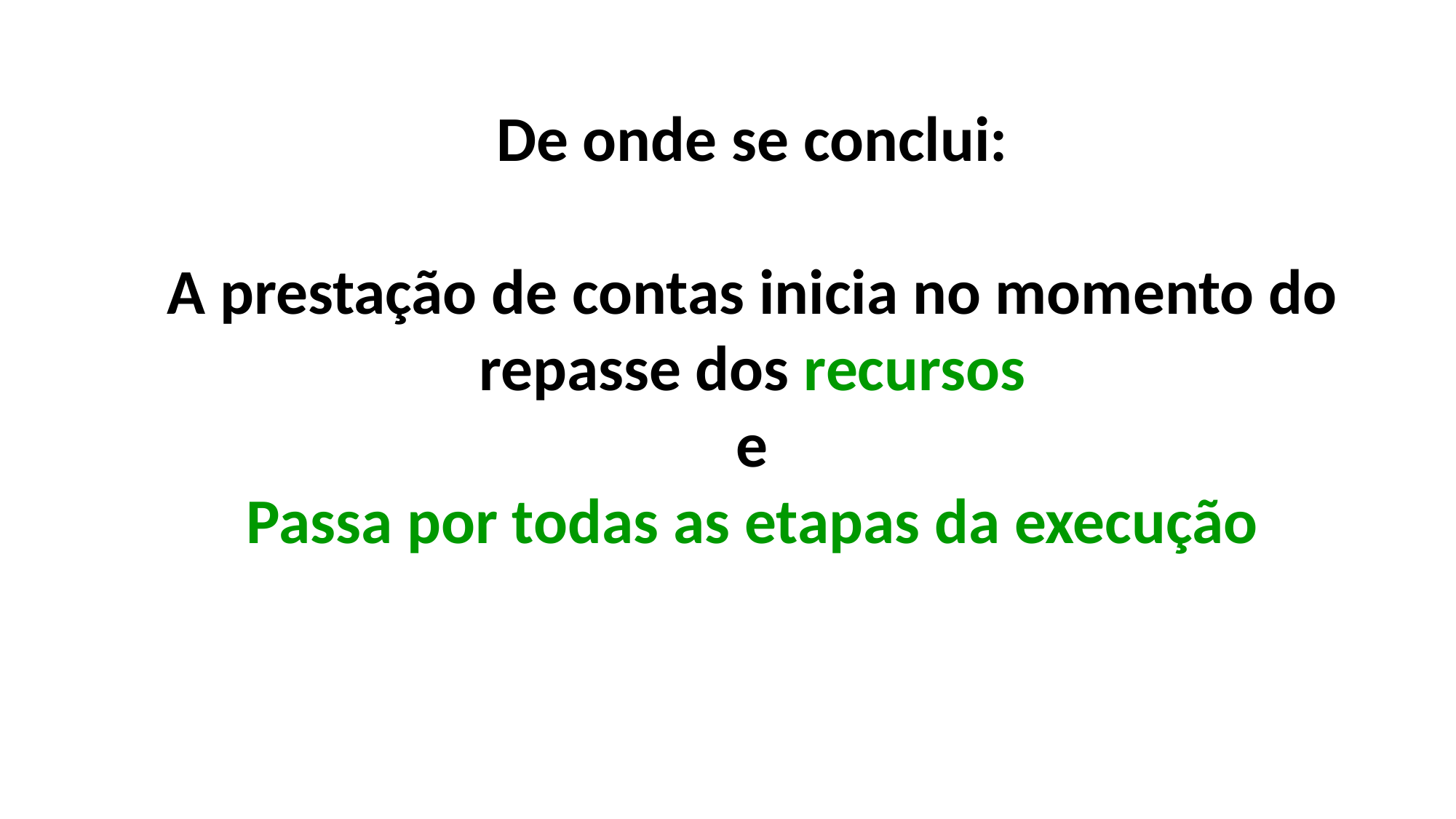

De onde se conclui:

A prestação de contas inicia no momento do repasse dos recursos
e
Passa por todas as etapas da execução